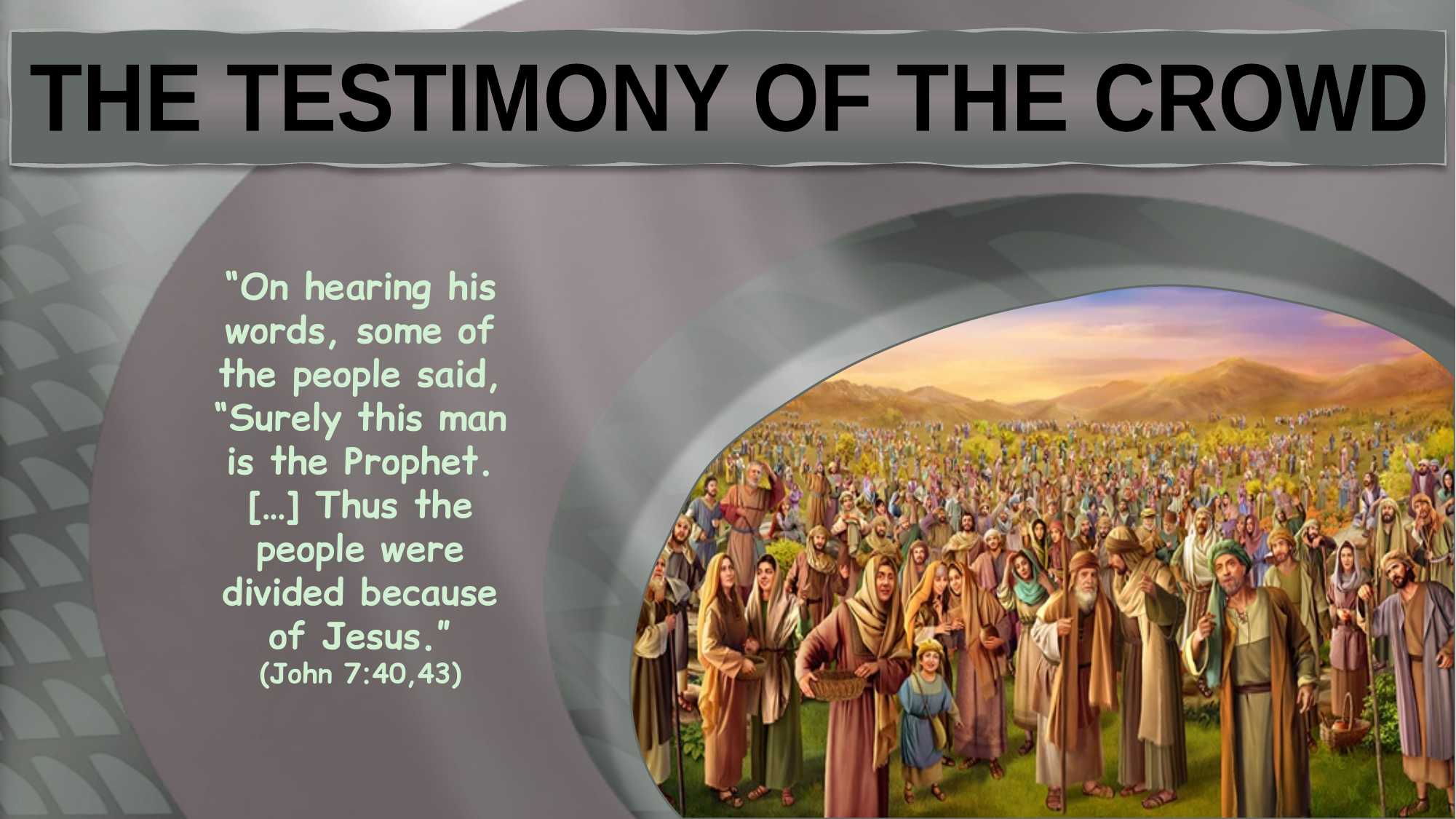

THE TESTIMONY OF THE CROWD
“On hearing his words, some of the people said, “Surely this man is the Prophet. […] Thus the people were divided because of Jesus.”
(John 7:40,43)